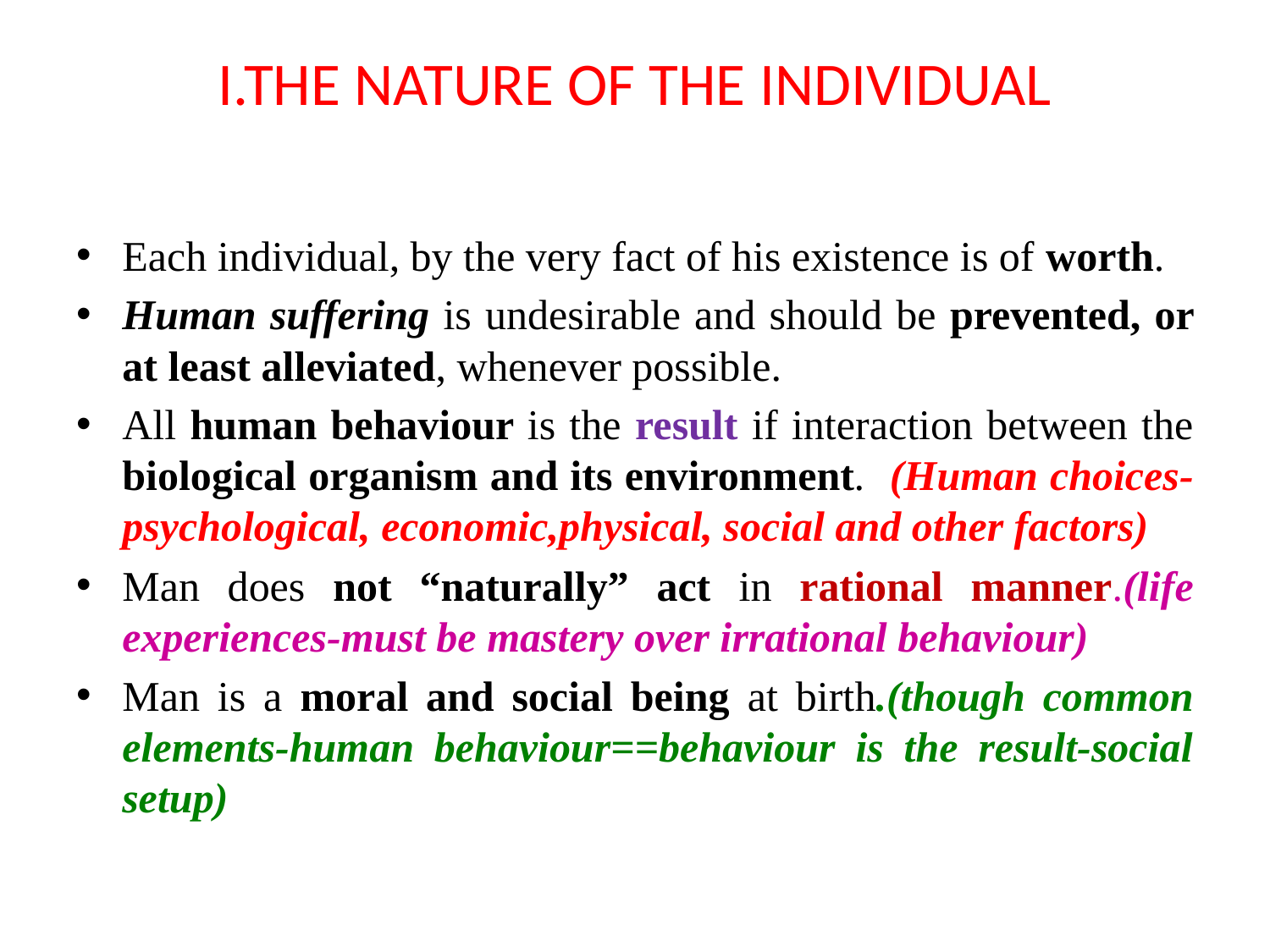

# I.THE NATURE OF THE INDIVIDUAL
Each individual, by the very fact of his existence is of worth.
Human suffering is undesirable and should be prevented, or at least alleviated, whenever possible.
All human behaviour is the result if interaction between the biological organism and its environment.  (Human choices-psychological, economic,physical, social and other factors)
Man does not “naturally” act in rational manner.(life experiences-must be mastery over irrational behaviour)
Man is a moral and social being at birth.(though common elements-human behaviour==behaviour is the result-social setup)